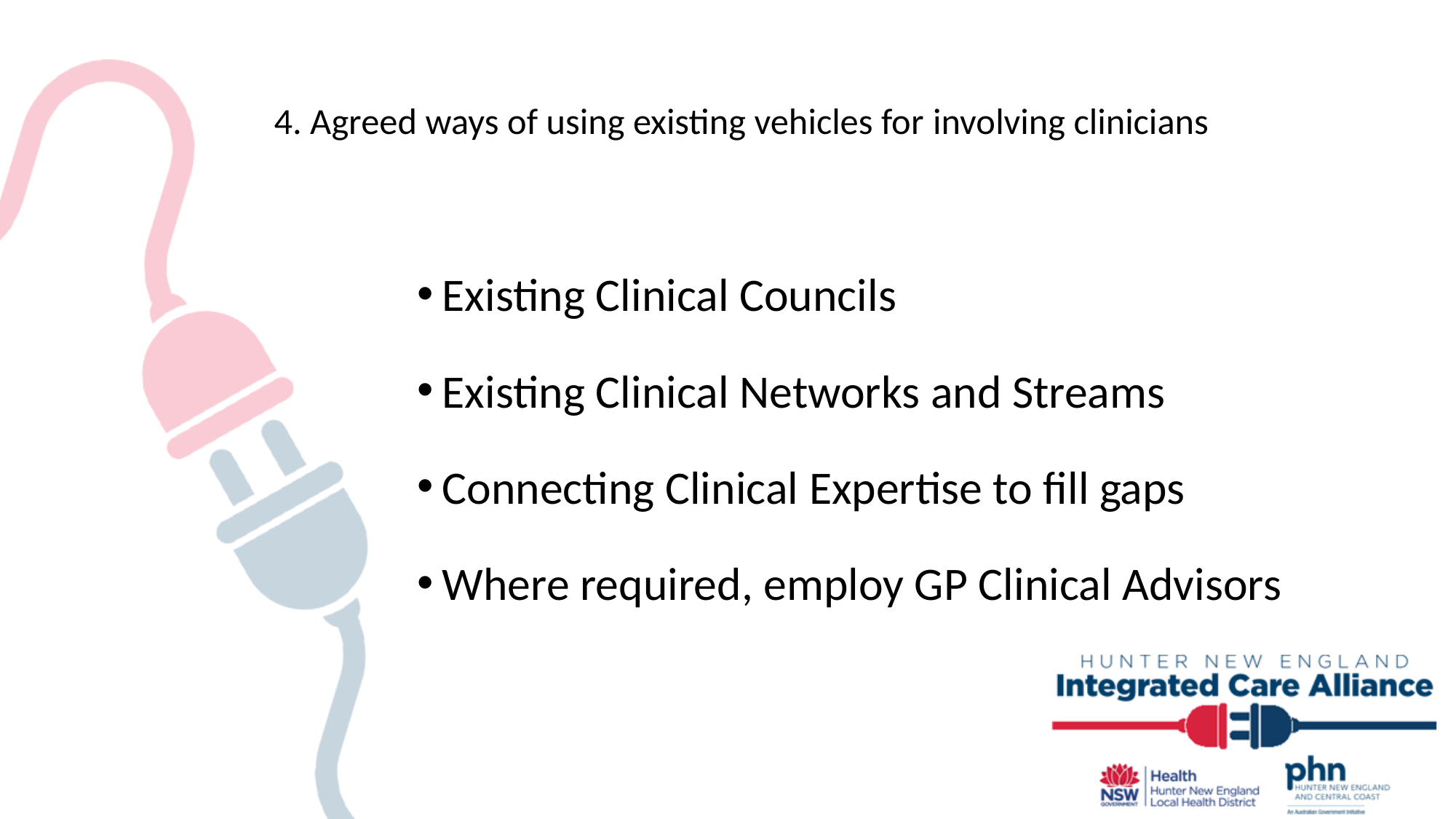

# 4. Agreed ways of using existing vehicles for involving clinicians
Existing Clinical Councils
Existing Clinical Networks and Streams
Connecting Clinical Expertise to fill gaps
Where required, employ GP Clinical Advisors